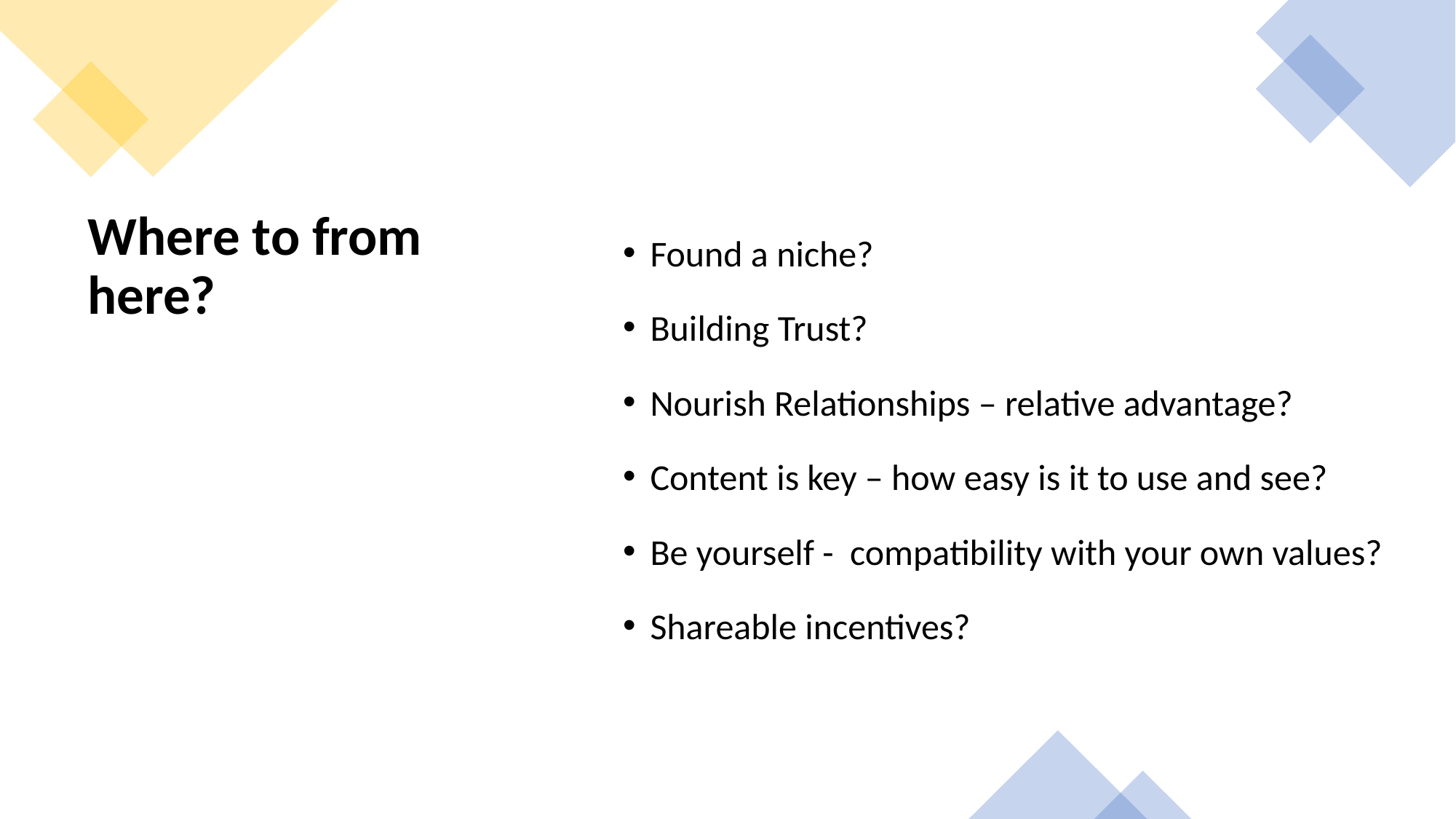

Found a niche?
Building Trust?
Nourish Relationships – relative advantage?
Content is key – how easy is it to use and see?
Be yourself -  compatibility with your own values?
Shareable incentives?

Where to from here?